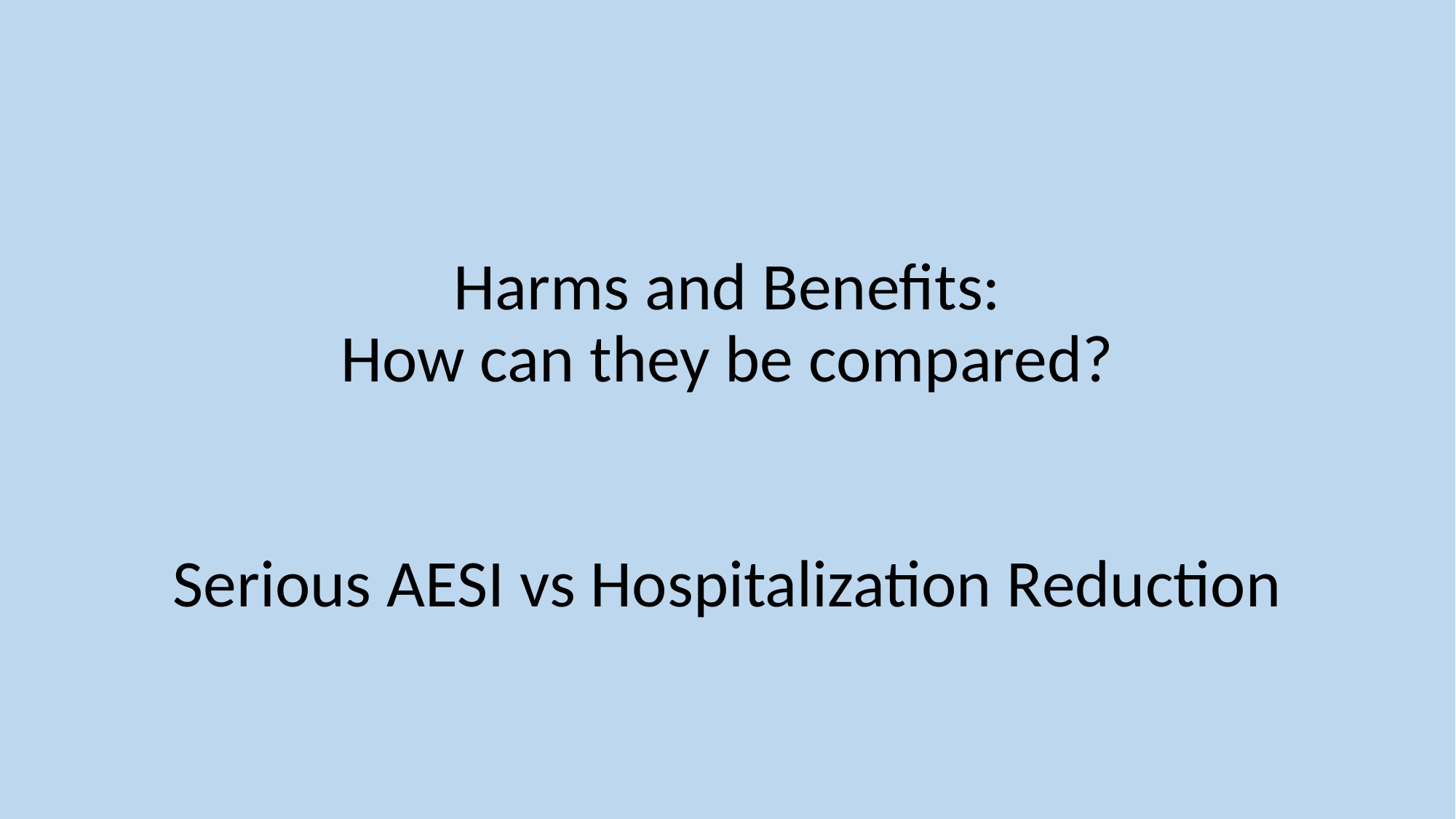

# Harms and Benefits: How can they be compared?
Serious AESI vs Hospitalization Reduction